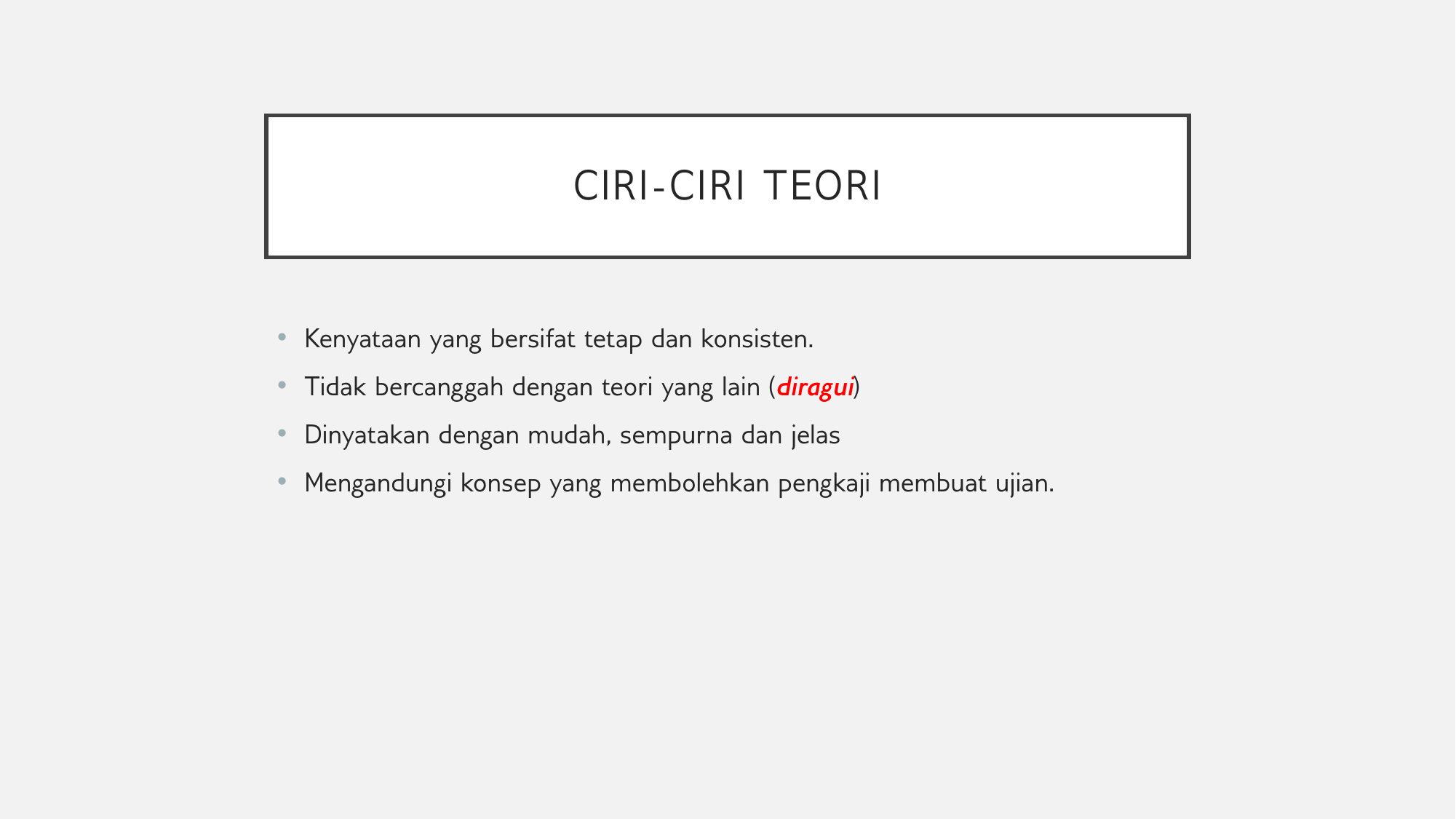

# CIRI-CIRI TEORI
Kenyataan yang bersifat tetap dan konsisten.
Tidak bercanggah dengan teori yang lain (diragui)
Dinyatakan dengan mudah, sempurna dan jelas
Mengandungi konsep yang membolehkan pengkaji membuat ujian.